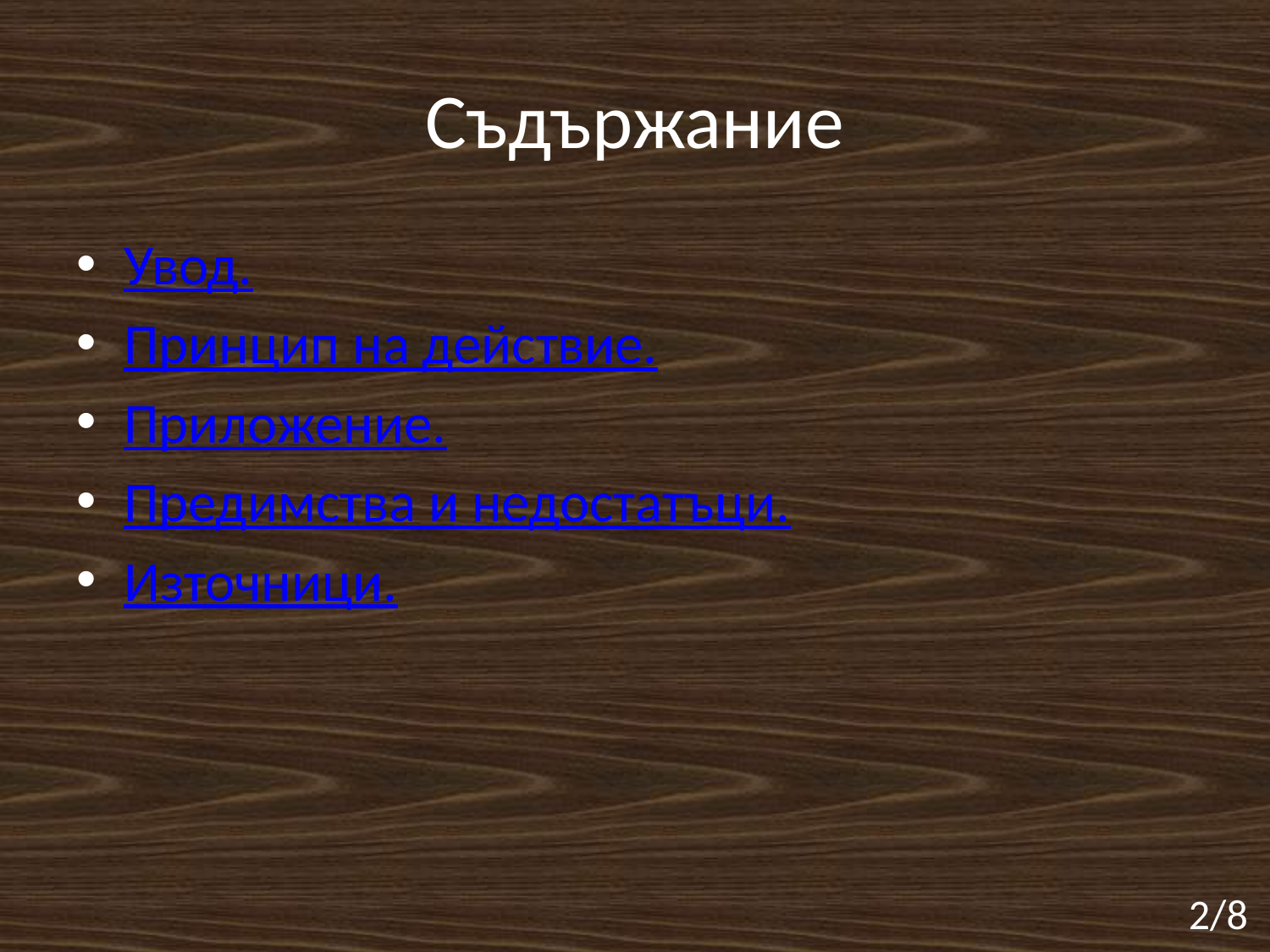

# Съдържание
Увод.
Принцип на действие.
Приложение.
Предимства и недостатъци.
Източници.
2/8